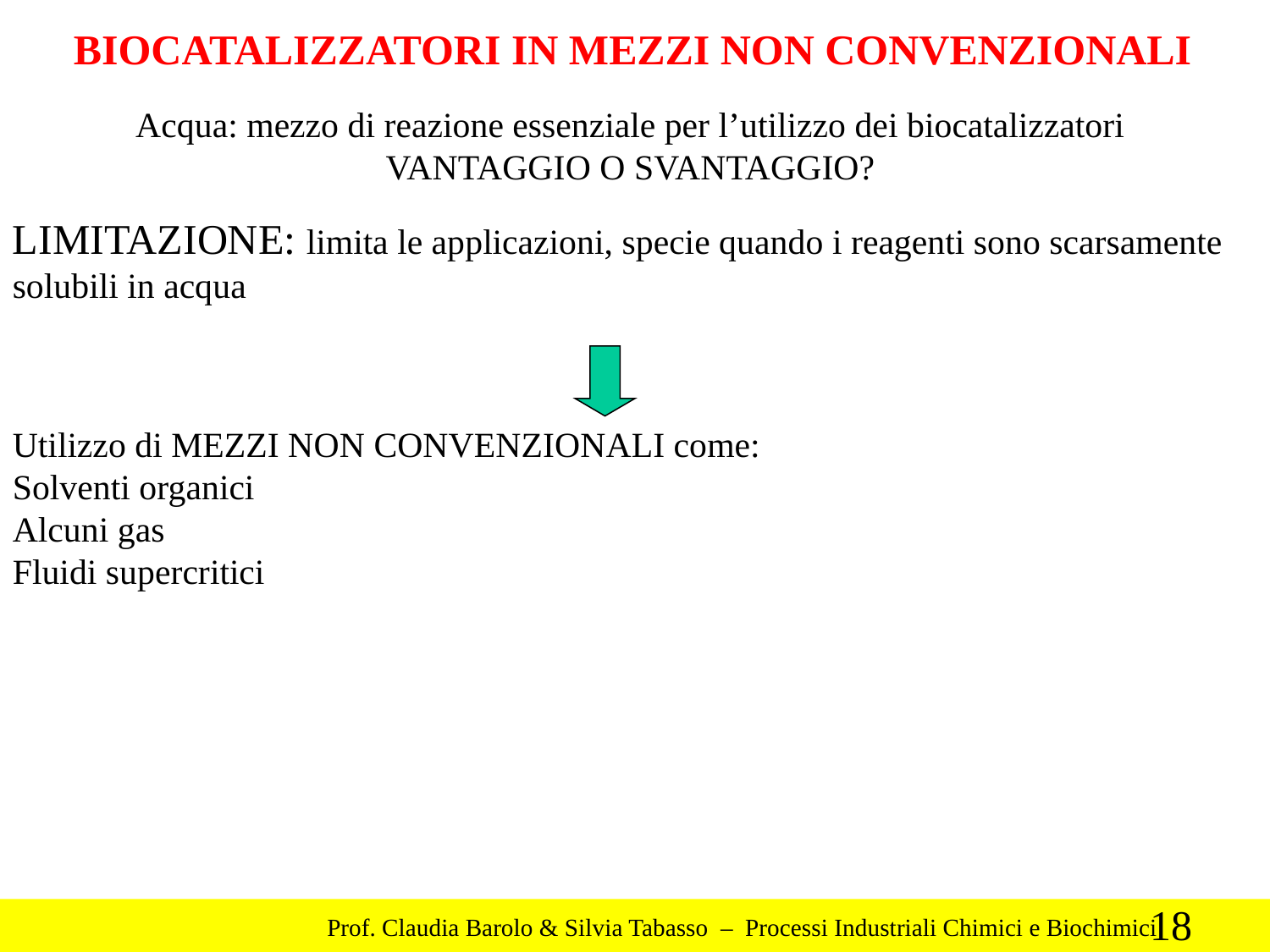

BIOCATALIZZATORI IN MEZZI NON CONVENZIONALI
Acqua: mezzo di reazione essenziale per l’utilizzo dei biocatalizzatori
VANTAGGIO O SVANTAGGIO?
LIMITAZIONE: limita le applicazioni, specie quando i reagenti sono scarsamente solubili in acqua

Utilizzo di MEZZI NON CONVENZIONALI come:
Solventi organici
Alcuni gas
Fluidi supercritici
18